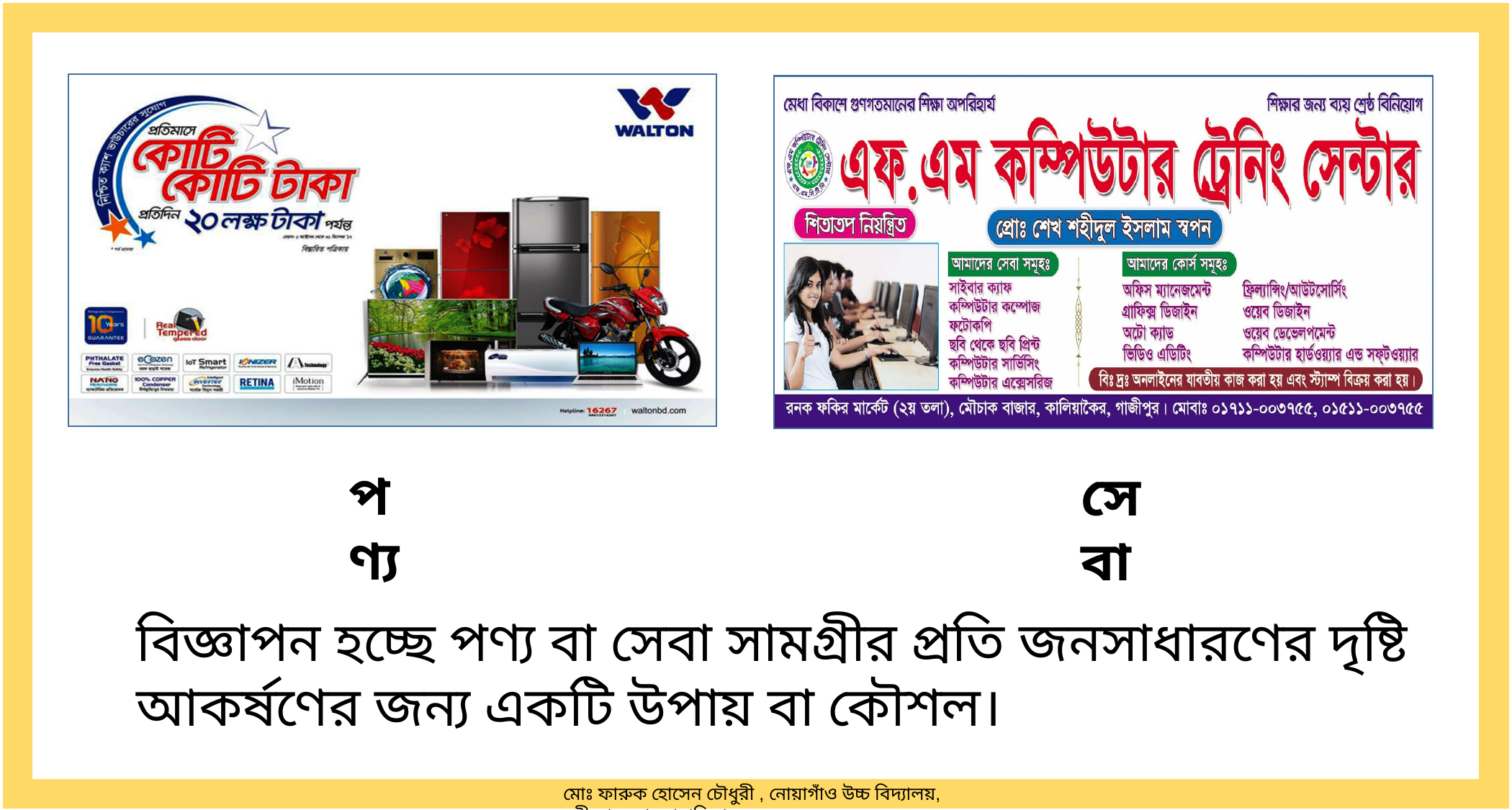

মোঃ ফারুক হোসেন চৌধুরী , নোয়াগাঁও উচ্চ বিদ্যালয়, নবীনগর, ব্রাহ্মণবাড়িয়া।

পণ্য
সেবা
বিজ্ঞাপন হচ্ছে পণ্য বা সেবা সামগ্রীর প্রতি জনসাধারণের দৃষ্টি আকর্ষণের জন্য একটি উপায় বা কৌশল।